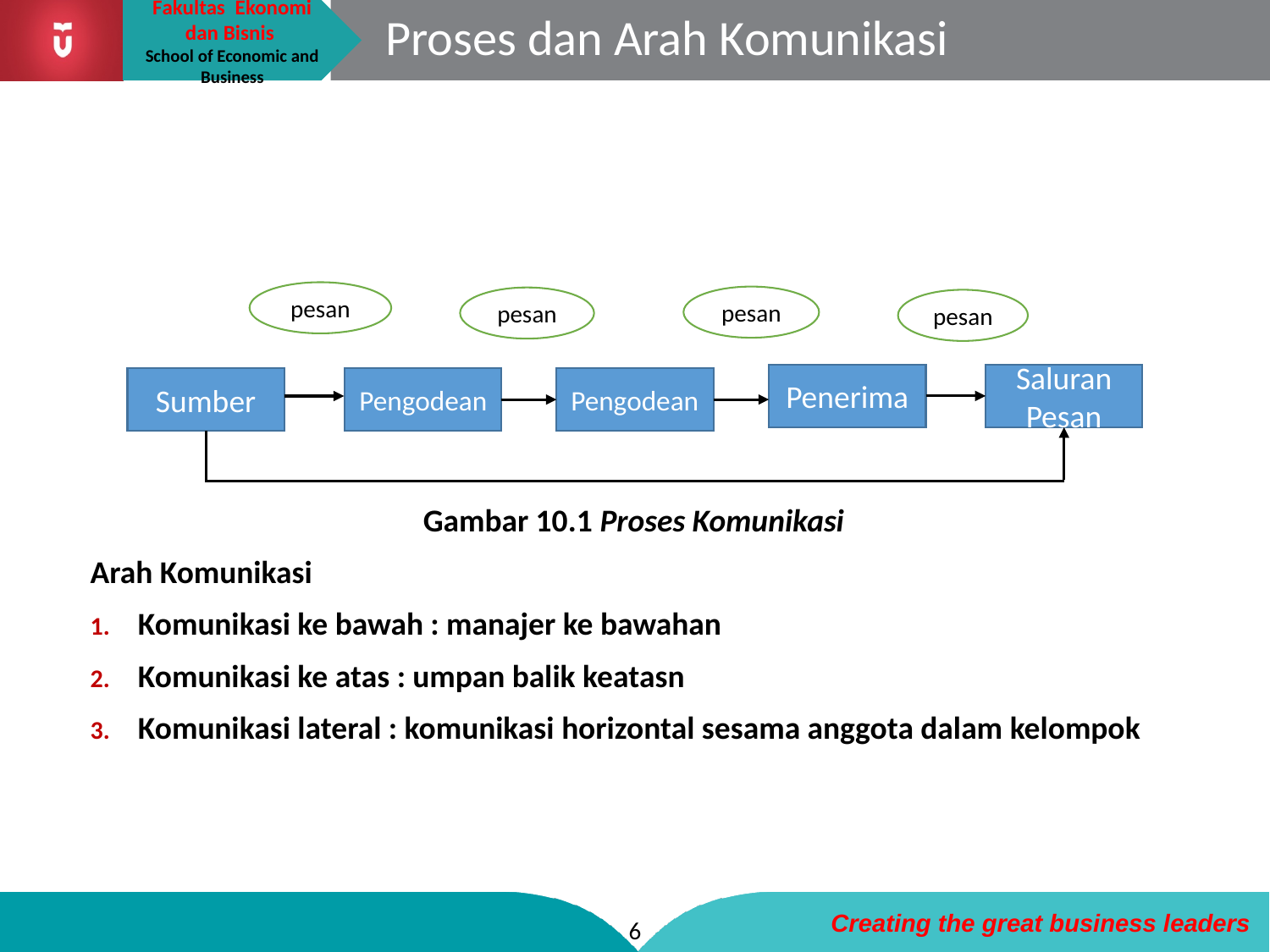

# Proses dan Arah Komunikasi

Gambar 10.1 Proses Komunikasi
Arah Komunikasi
Komunikasi ke bawah : manajer ke bawahan
Komunikasi ke atas : umpan balik keatasn
Komunikasi lateral : komunikasi horizontal sesama anggota dalam kelompok
pesan
pesan
pesan
pesan
Penerima
Saluran Pesan
Sumber
Pengodean
Pengodean